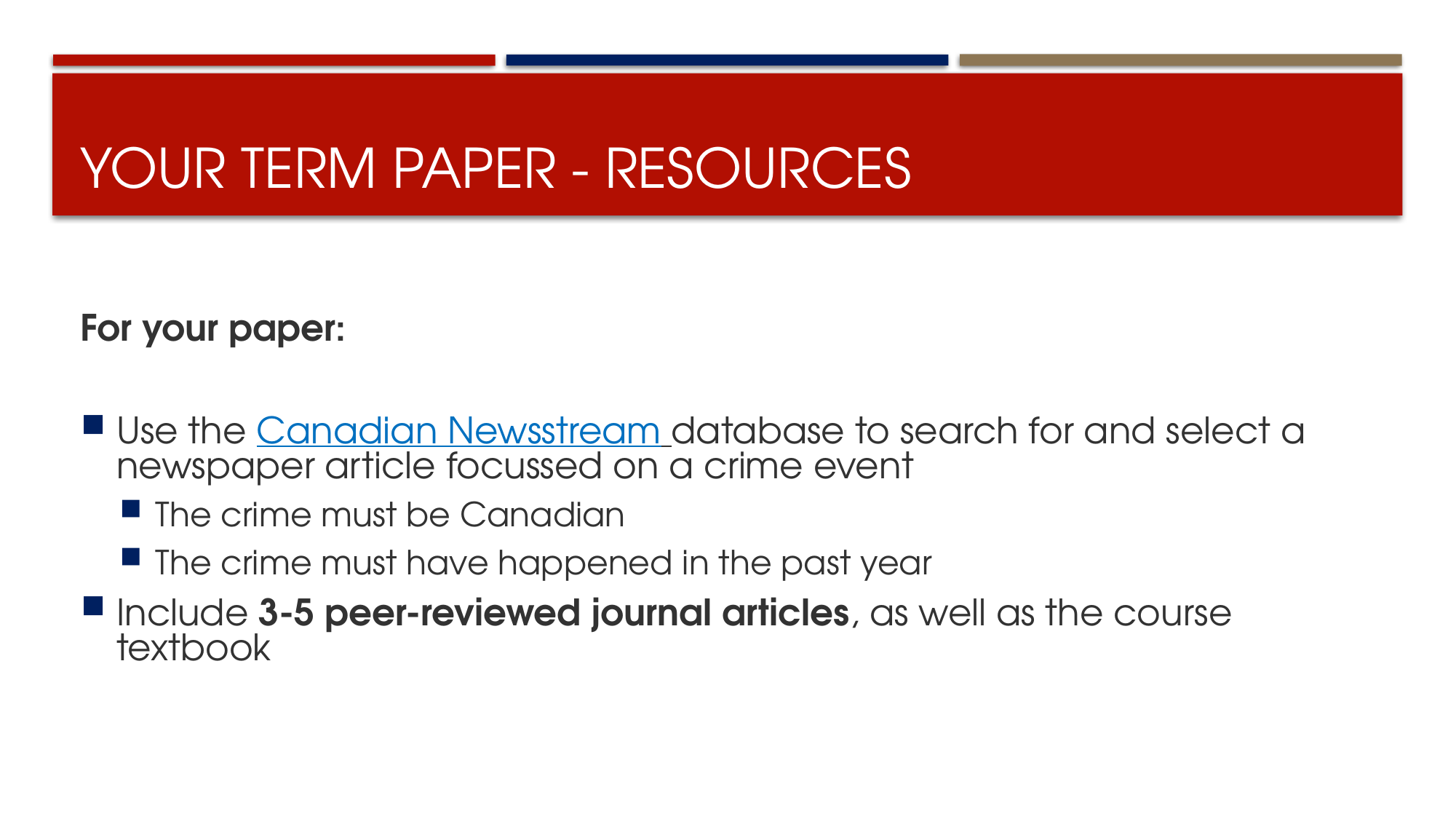

# Your term paper - resources
For your paper:

Use the Canadian Newsstream database to search for and select a newspaper article focussed on a crime event
The crime must be Canadian
The crime must have happened in the past year
Include 3-5 peer-reviewed journal articles, as well as the course textbook